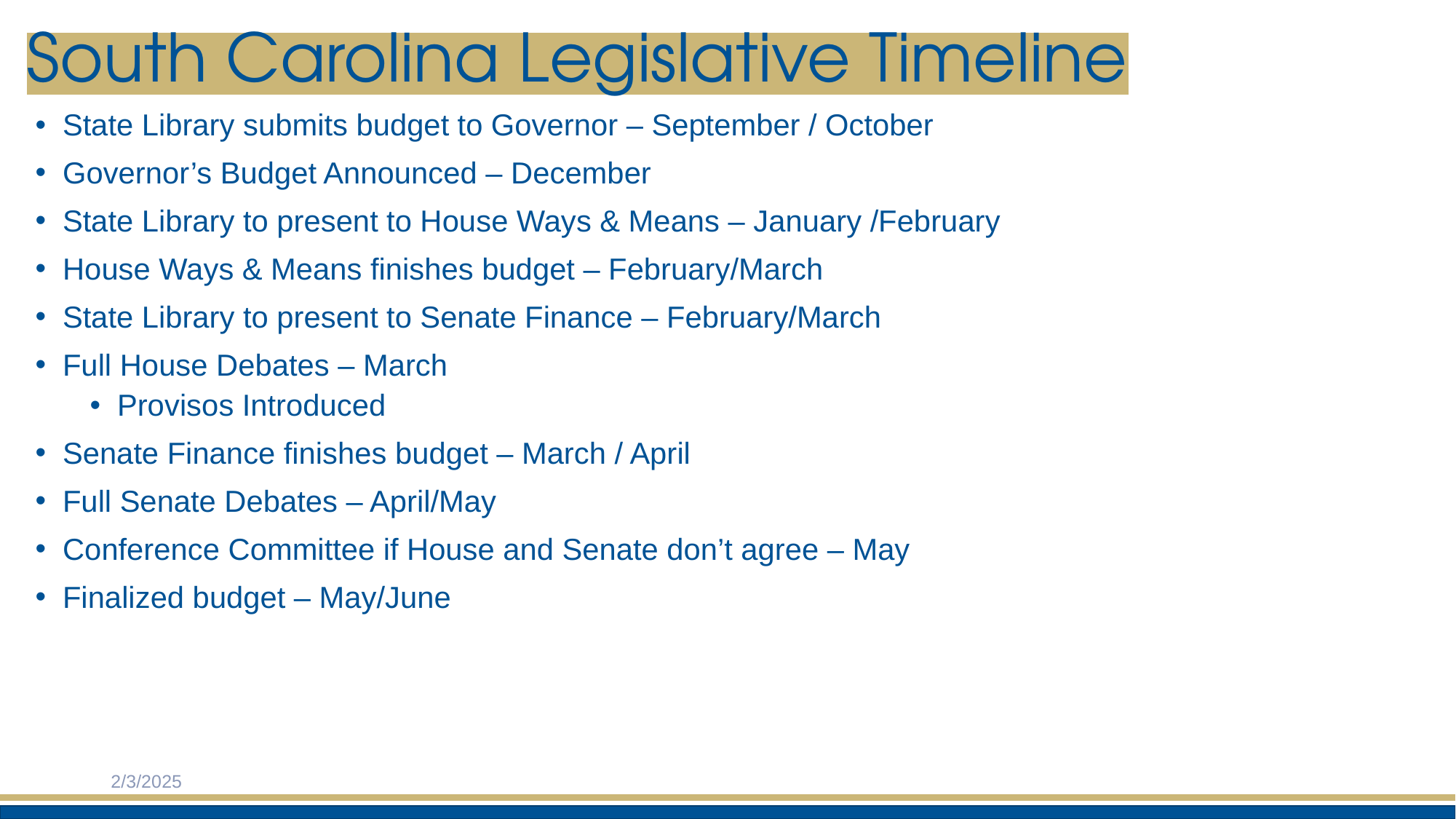

# South Carolina Legislative Timeline
State Library submits budget to Governor – September / October
Governor’s Budget Announced – December
State Library to present to House Ways & Means – January /February
House Ways & Means finishes budget – February/March
State Library to present to Senate Finance – February/March
Full House Debates – March
Provisos Introduced
Senate Finance finishes budget – March / April
Full Senate Debates – April/May
Conference Committee if House and Senate don’t agree – May
Finalized budget – May/June

2/3/2025